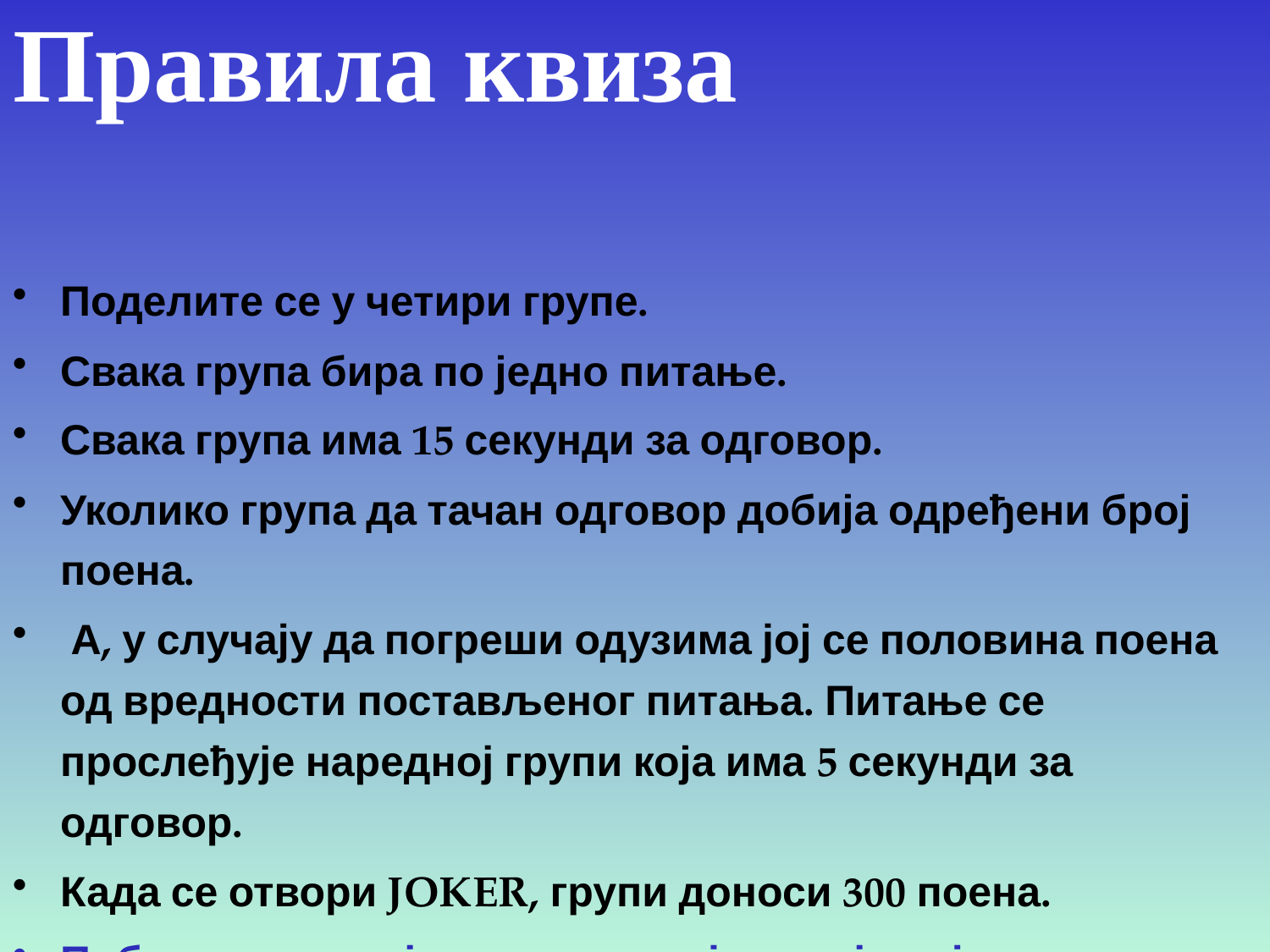

# Правила квиза
Поделите се у четири групе.
Свака група бира по једно питање.
Свака група има 15 секунди за одговор.
Уколико група да тачан одговор добија одређени број поена.
 А, у случају да погреши одузима јој се половина поена од вредности постављеног питања. Питање се прослеђује наредној групи која има 5 секунди за одговор.
Када се отвори JOKER, групи доноси 300 поена.
Победник квиза је она група која освоји највише поена.